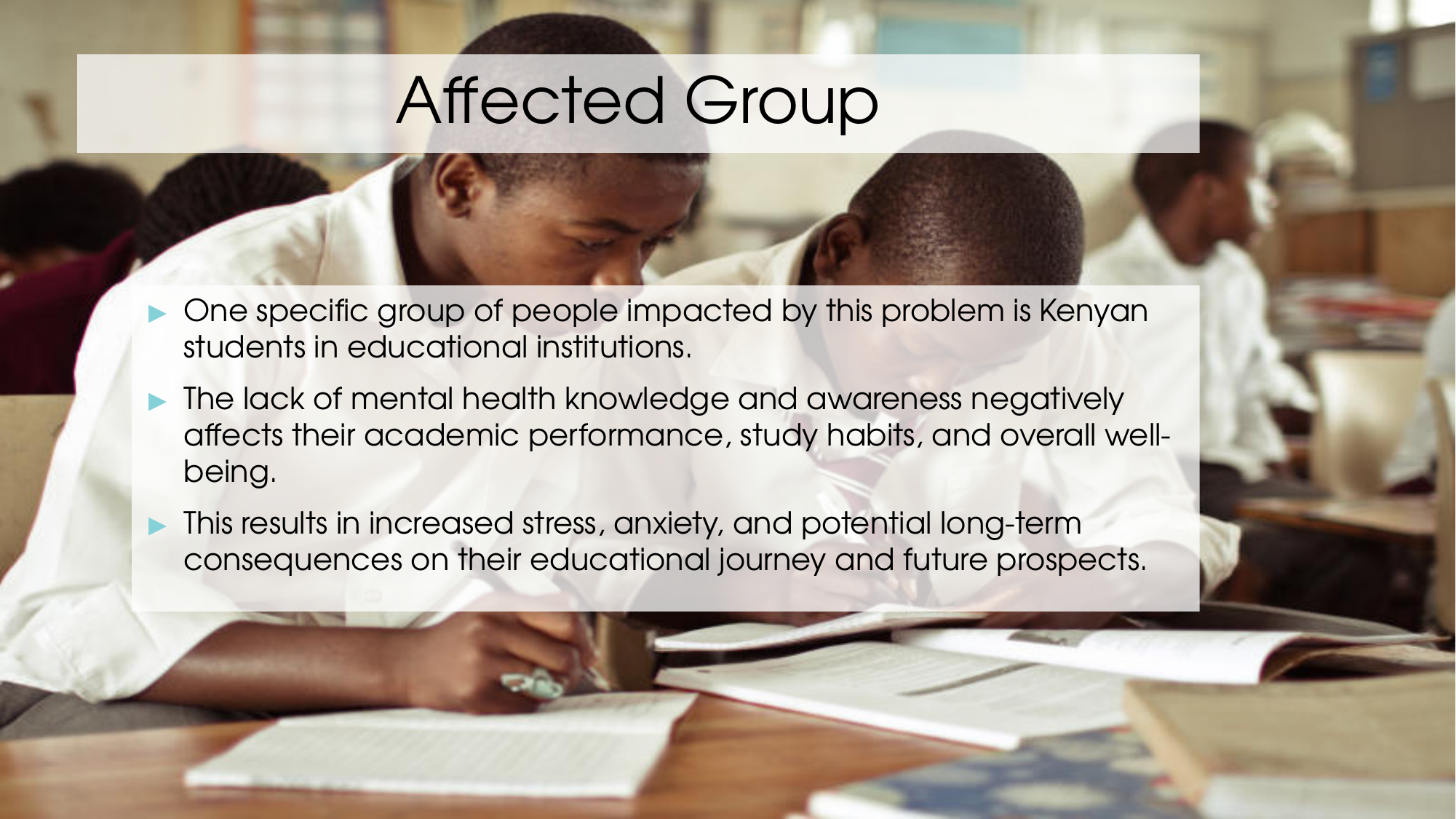

# Affected Group
One specific group of people impacted by this problem is Kenyan students in educational institutions.
The lack of mental health knowledge and awareness negatively affects their academic performance, study habits, and overall well-being.
This results in increased stress, anxiety, and potential long-term consequences on their educational journey and future prospects.